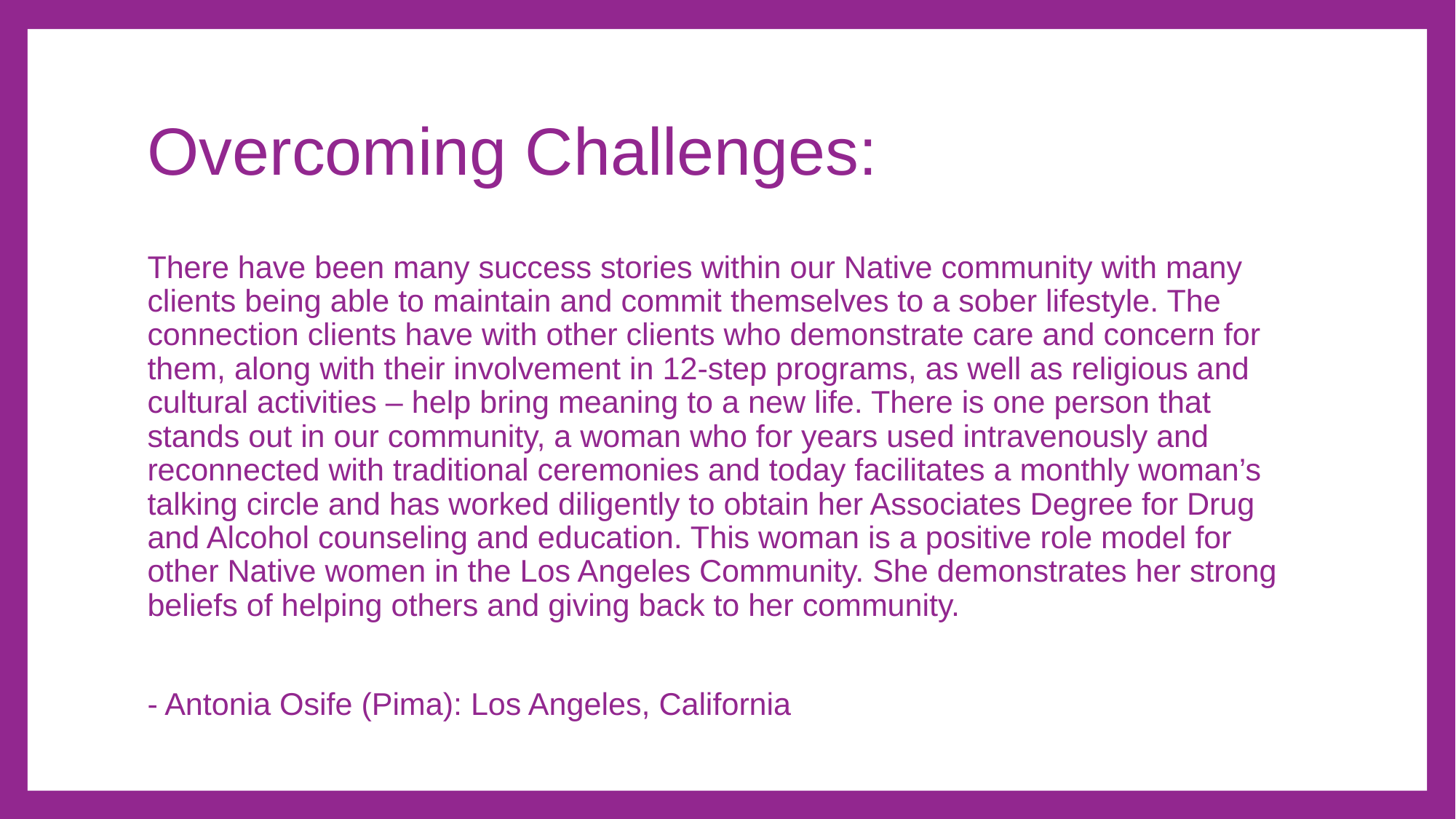

# Overcoming Challenges:
There have been many success stories within our Native community with many clients being able to maintain and commit themselves to a sober lifestyle. The connection clients have with other clients who demonstrate care and concern for them, along with their involvement in 12-step programs, as well as religious and cultural activities – help bring meaning to a new life. There is one person that stands out in our community, a woman who for years used intravenously and reconnected with traditional ceremonies and today facilitates a monthly woman’s talking circle and has worked diligently to obtain her Associates Degree for Drug and Alcohol counseling and education. This woman is a positive role model for other Native women in the Los Angeles Community. She demonstrates her strong beliefs of helping others and giving back to her community.

- Antonia Osife (Pima): Los Angeles, California